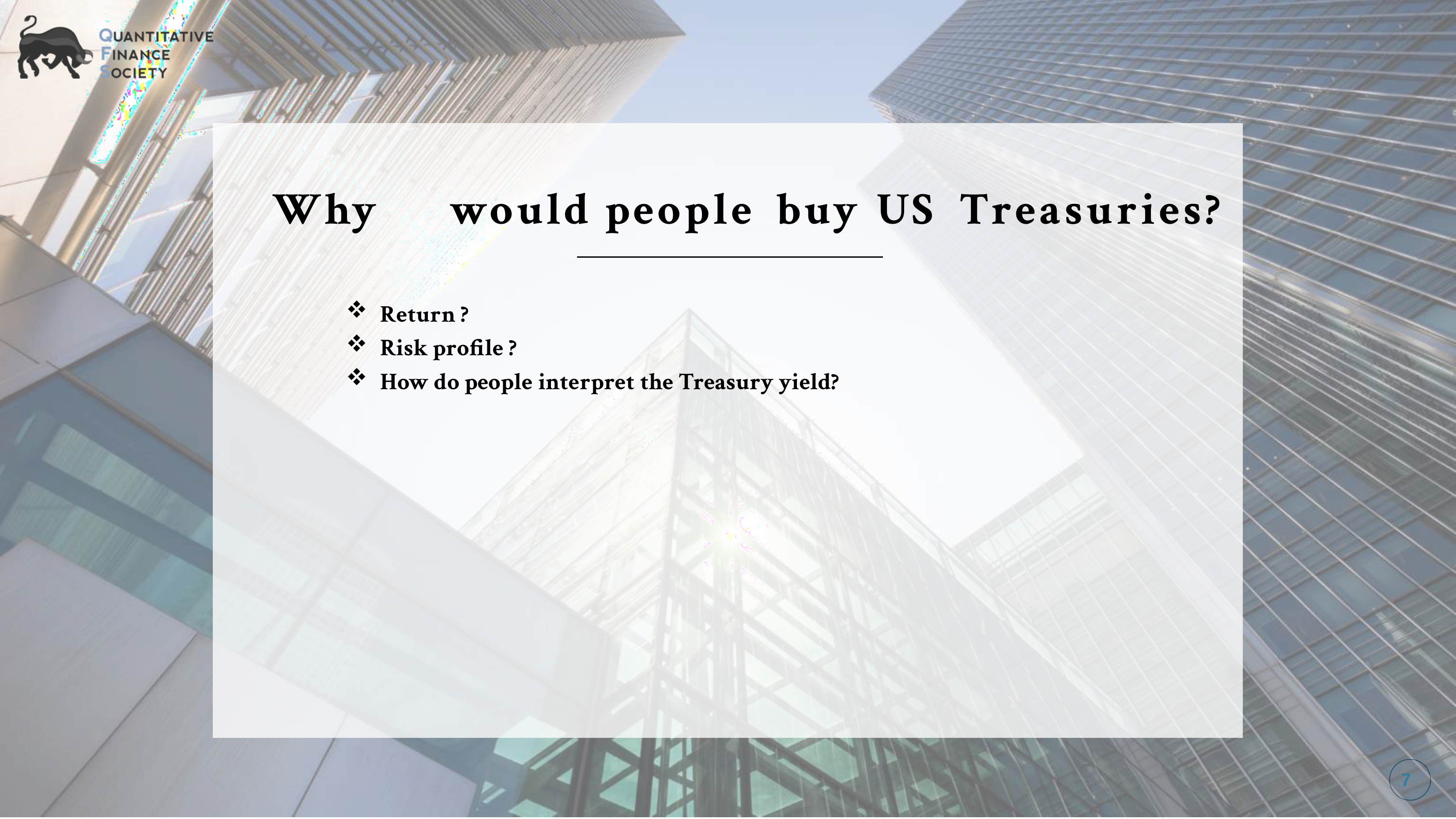

Why	would	people	buy	US	Treasuries?

Return ?

Risk profile ?

How do people interpret the Treasury yield?
7